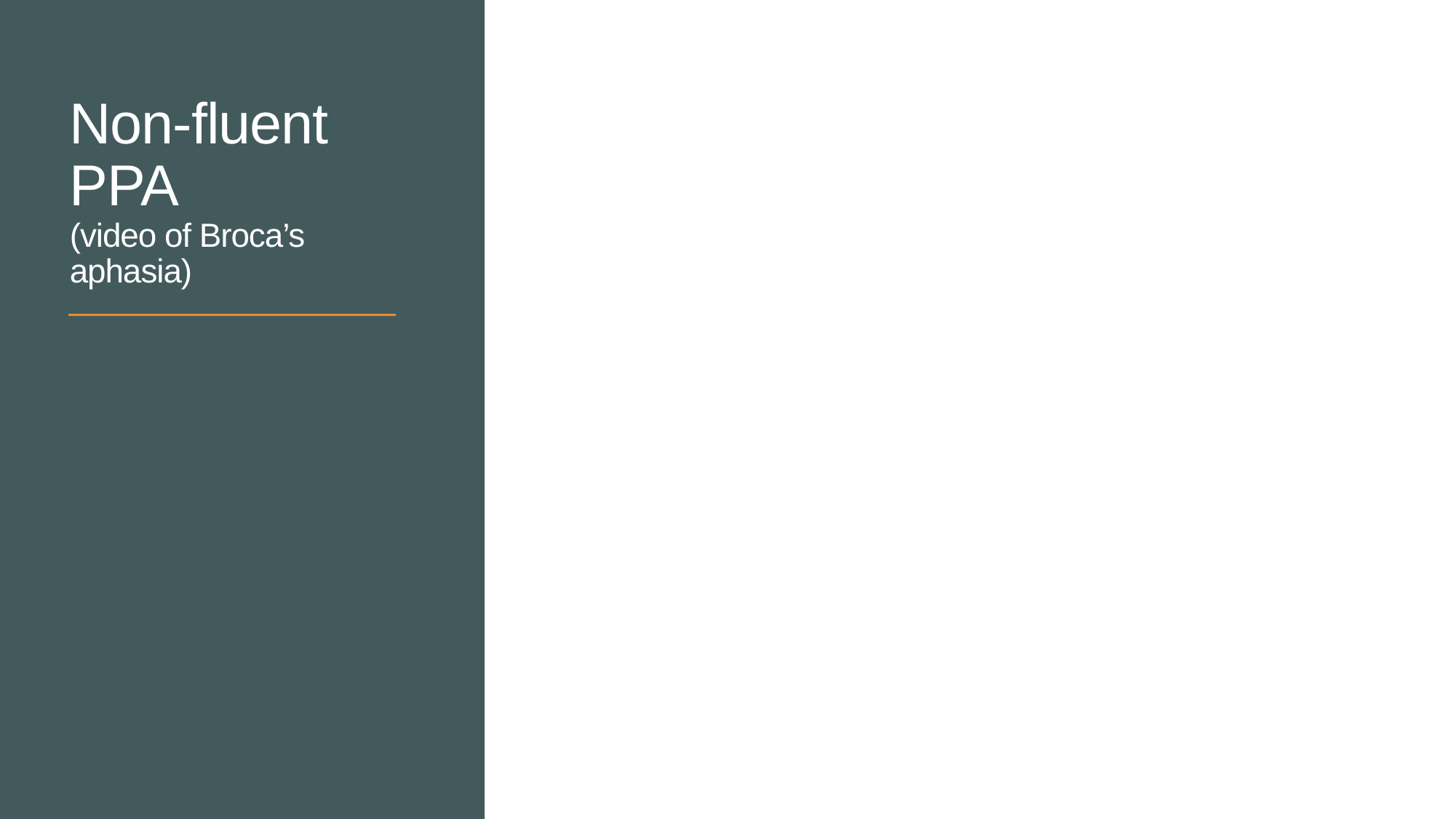

# Non-fluent PPA (video of Broca’s aphasia)